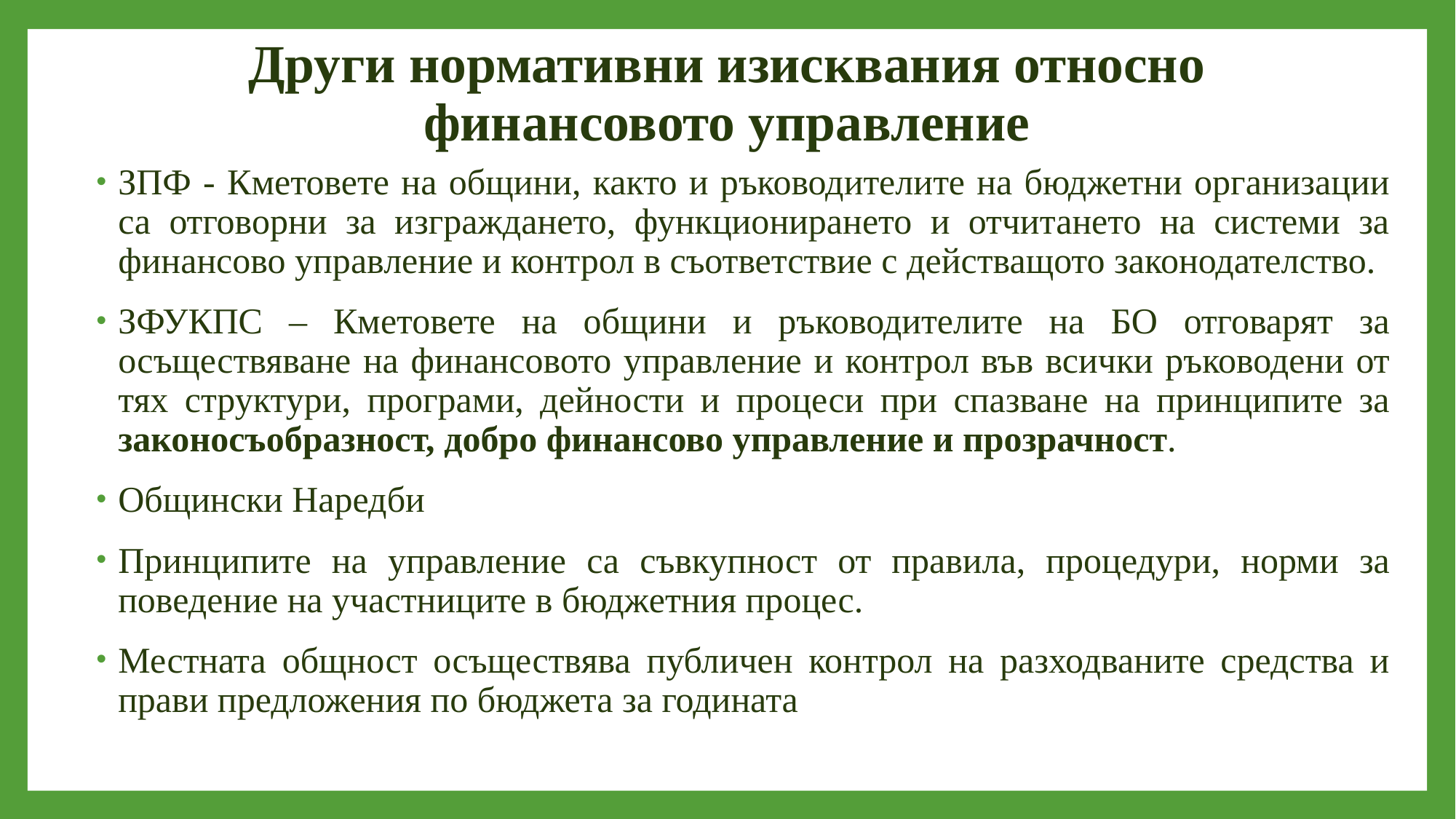

# Други нормативни изисквания относно финансовото управление
ЗПФ - Кметовете на общини, както и ръководителите на бюджетни организации са отговорни за изграждането, функционирането и отчитането на системи за финансово управление и контрол в съответствие с действащото законодателство.
ЗФУКПС – Кметовете на общини и ръководителите на БО отговарят за осъществяване на финансовото управление и контрол във всички ръководени от тях структури, програми, дейности и процеси при спазване на принципите за законосъобразност, добро финансово управление и прозрачност.
Общински Наредби
Принципите на управление са съвкупност от правила, процедури, норми за поведение на участниците в бюджетния процес.
Местната общност осъществява публичен контрол на разходваните средства и прави предложения по бюджета за годината